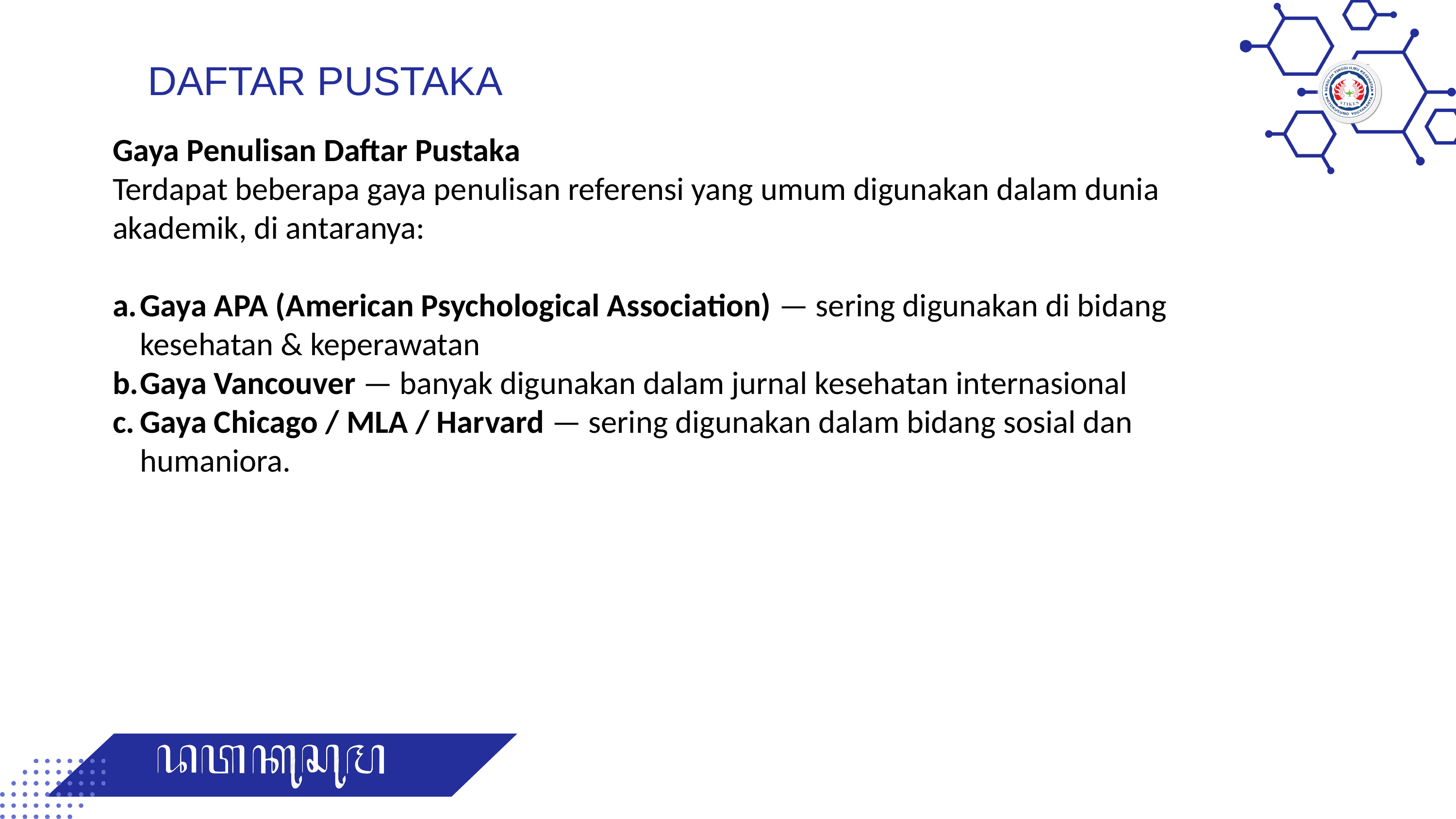

DAFTAR PUSTAKA

Gaya Penulisan Daftar Pustaka
Terdapat beberapa gaya penulisan referensi yang umum digunakan dalam dunia akademik, di antaranya:

Gaya APA (American Psychological Association) — sering digunakan di bidang kesehatan & keperawatan
Gaya Vancouver — banyak digunakan dalam jurnal kesehatan internasional
Gaya Chicago / MLA / Harvard — sering digunakan dalam bidang sosial dan humaniora.